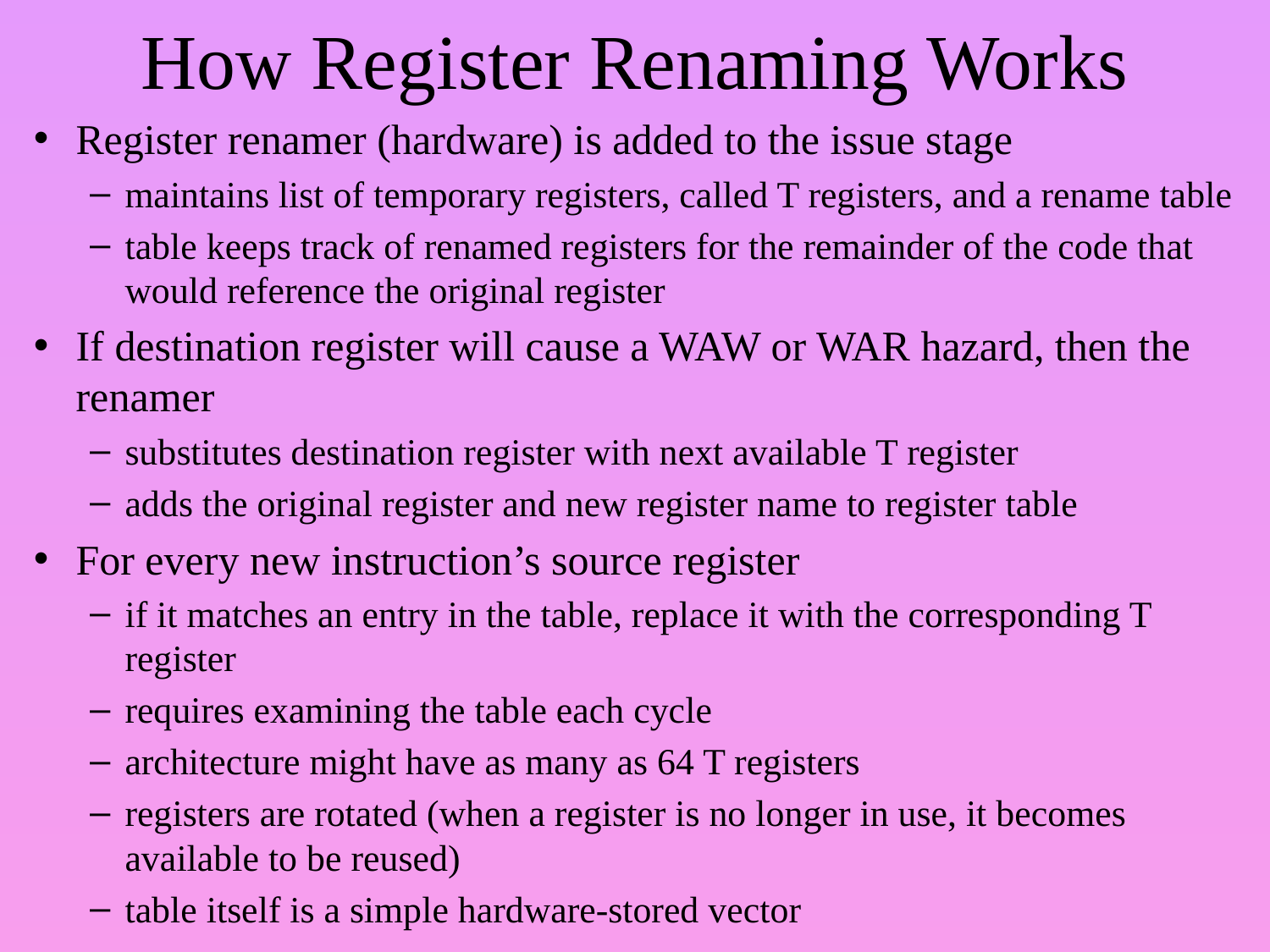

# How Register Renaming Works
Register renamer (hardware) is added to the issue stage
maintains list of temporary registers, called T registers, and a rename table
table keeps track of renamed registers for the remainder of the code that would reference the original register
If destination register will cause a WAW or WAR hazard, then the renamer
substitutes destination register with next available T register
adds the original register and new register name to register table
For every new instruction’s source register
if it matches an entry in the table, replace it with the corresponding T register
requires examining the table each cycle
architecture might have as many as 64 T registers
registers are rotated (when a register is no longer in use, it becomes available to be reused)
table itself is a simple hardware-stored vector